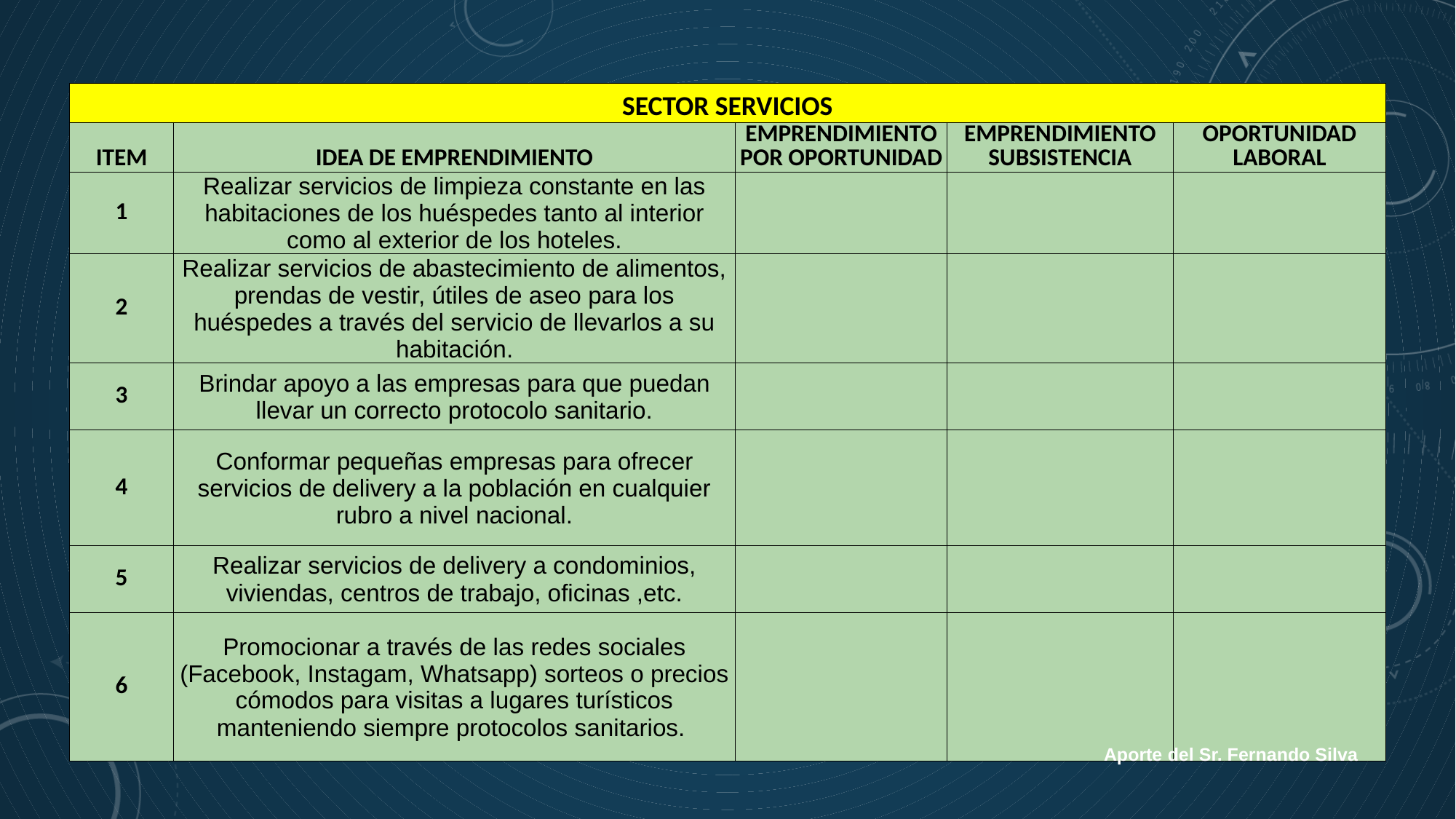

| SECTOR SERVICIOS |  |  |  |  |
| --- | --- | --- | --- | --- |
| ITEM | IDEA DE EMPRENDIMIENTO | EMPRENDIMIENTO POR OPORTUNIDAD | EMPRENDIMIENTO SUBSISTENCIA | OPORTUNIDAD LABORAL |
| 1 | Realizar servicios de limpieza constante en las habitaciones de los huéspedes tanto al interior como al exterior de los hoteles. |  |  |  |
| 2 | Realizar servicios de abastecimiento de alimentos, prendas de vestir, útiles de aseo para los huéspedes a través del servicio de llevarlos a su habitación. |  |  |  |
| 3 | Brindar apoyo a las empresas para que puedan llevar un correcto protocolo sanitario. |  |  |  |
| 4 | Conformar pequeñas empresas para ofrecer servicios de delivery a la población en cualquier rubro a nivel nacional. |  |  |  |
| 5 | Realizar servicios de delivery a condominios, viviendas, centros de trabajo, oficinas ,etc. |  |  |  |
| 6 | Promocionar a través de las redes sociales (Facebook, Instagam, Whatsapp) sorteos o precios cómodos para visitas a lugares turísticos manteniendo siempre protocolos sanitarios. |  |  |  |
28
Aporte del Sr. Fernando Silva